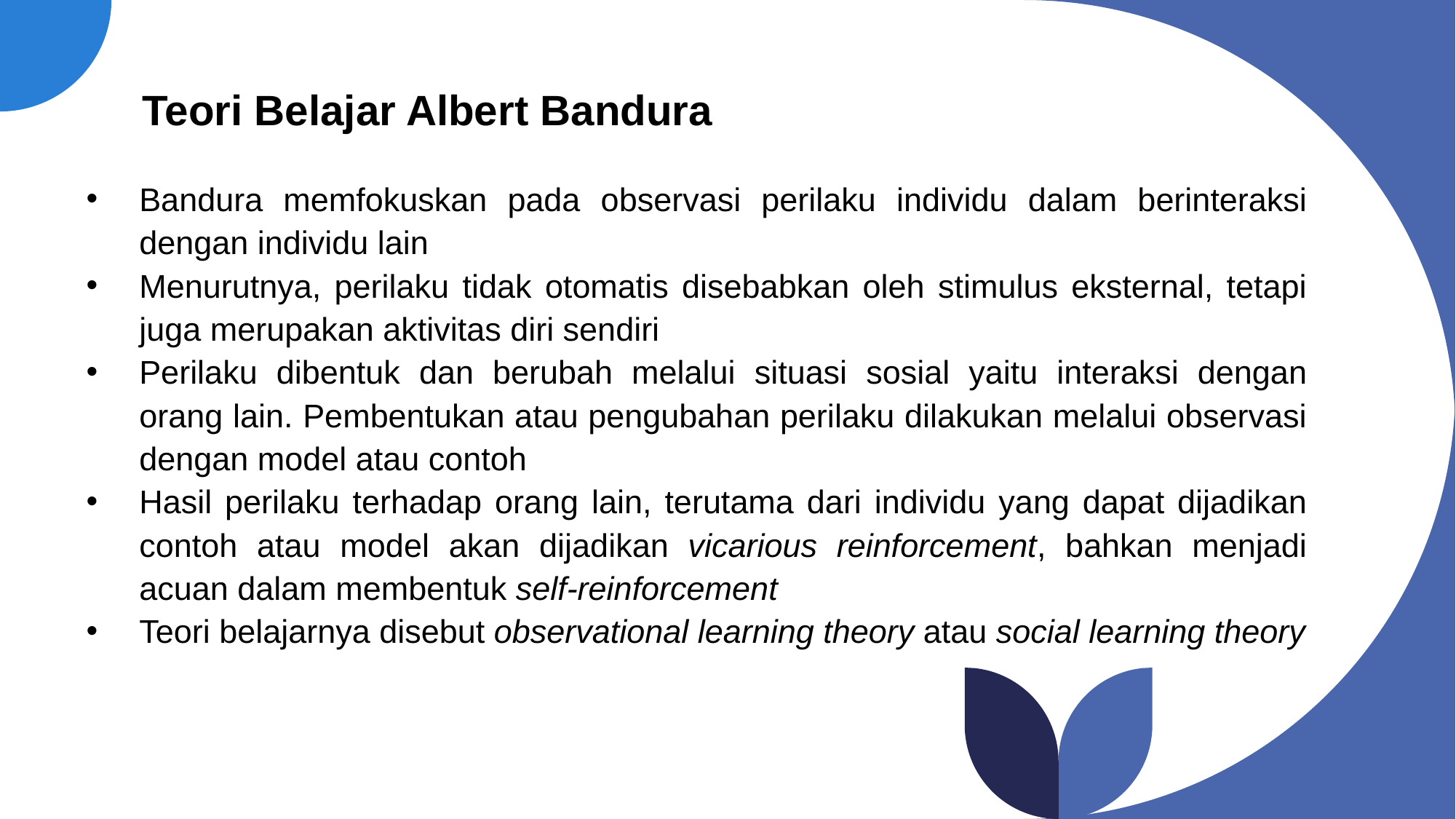

# Teori Belajar Albert Bandura
Bandura memfokuskan pada observasi perilaku individu dalam berinteraksi dengan individu lain
Menurutnya, perilaku tidak otomatis disebabkan oleh stimulus eksternal, tetapi juga merupakan aktivitas diri sendiri
Perilaku dibentuk dan berubah melalui situasi sosial yaitu interaksi dengan orang lain. Pembentukan atau pengubahan perilaku dilakukan melalui observasi dengan model atau contoh
Hasil perilaku terhadap orang lain, terutama dari individu yang dapat dijadikan contoh atau model akan dijadikan vicarious reinforcement, bahkan menjadi acuan dalam membentuk self-reinforcement
Teori belajarnya disebut observational learning theory atau social learning theory